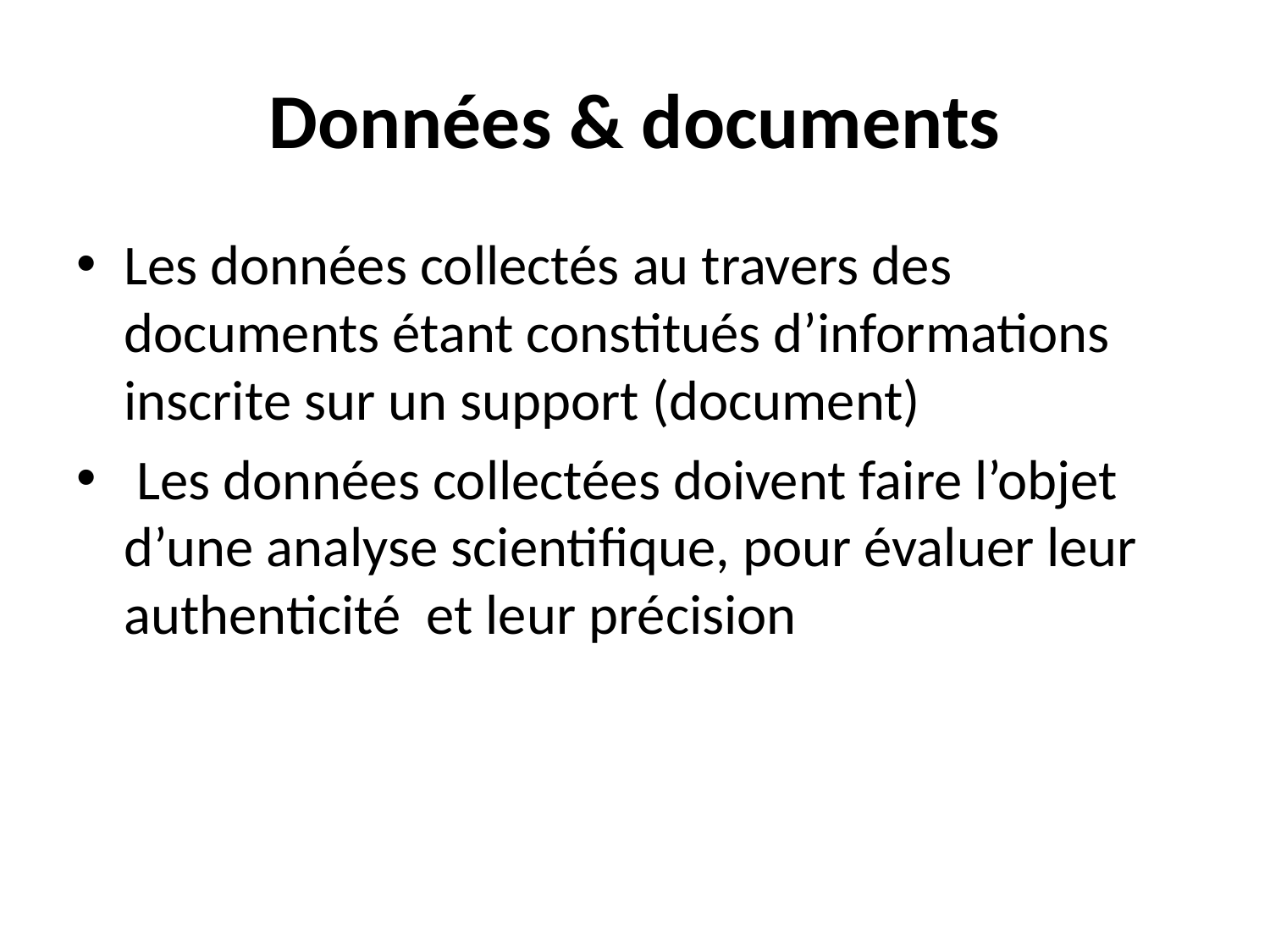

# Données & documents
Les données collectés au travers des documents étant constitués d’informations inscrite sur un support (document)
 Les données collectées doivent faire l’objet d’une analyse scientifique, pour évaluer leur authenticité  et leur précision